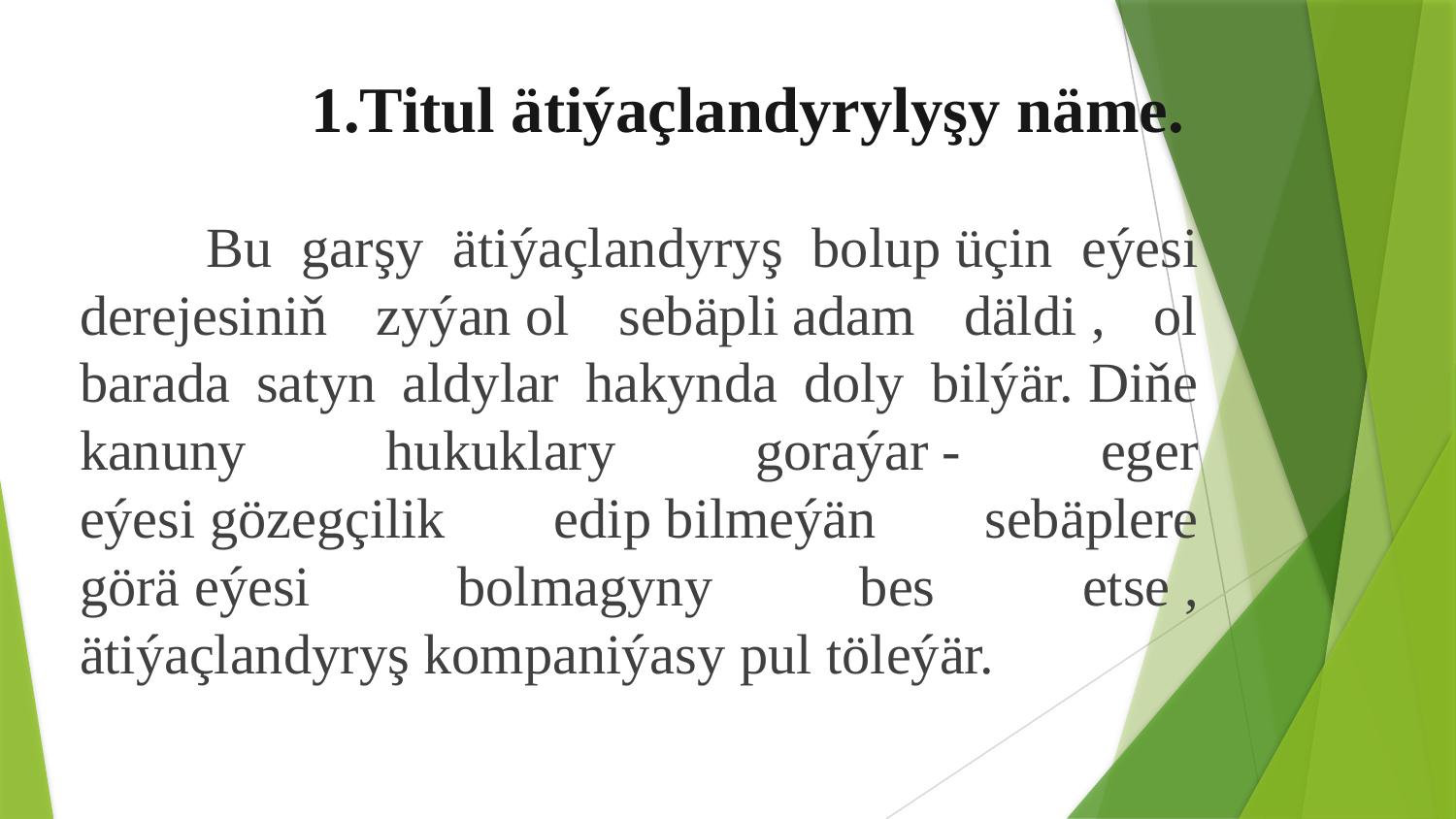

# 1.Titul ätiýaçlandyrylyşy näme.
     Bu garşy ätiýaçlandyryş bolup üçin eýesi derejesiniň zyýan ol sebäpli adam däldi , ol barada satyn aldylar hakynda doly bilýär. Diňe kanuny hukuklary goraýar - eger eýesi gözegçilik edip bilmeýän sebäplere görä eýesi bolmagyny bes etse , ätiýaçlandyryş kompaniýasy pul töleýär.